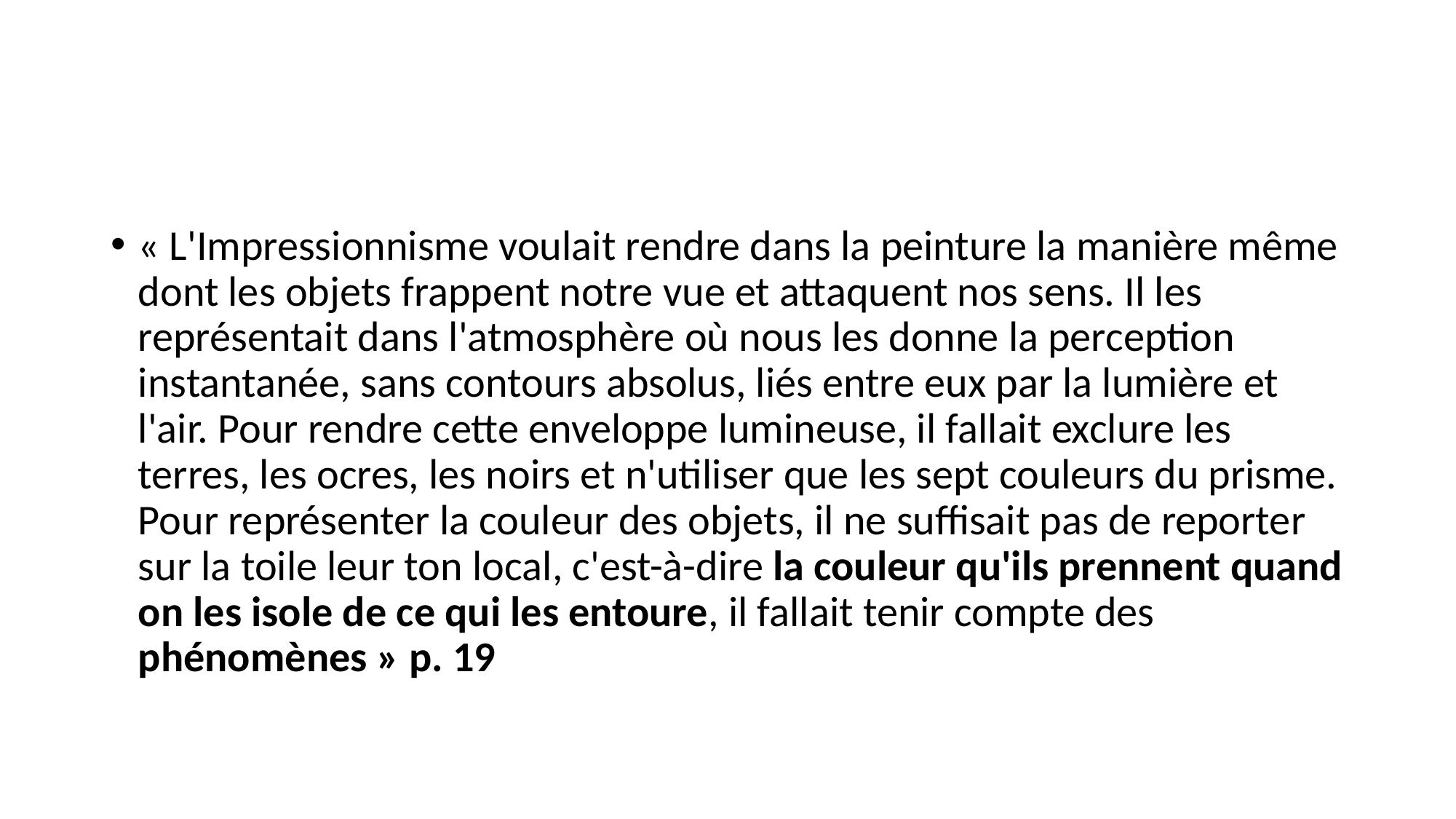

#
« L'Impressionnisme voulait rendre dans la peinture la manière même dont les objets frappent notre vue et attaquent nos sens. Il les représentait dans l'atmosphère où nous les donne la perception instantanée, sans contours absolus, liés entre eux par la lumière et l'air. Pour rendre cette enveloppe lumineuse, il fallait exclure les terres, les ocres, les noirs et n'utiliser que les sept couleurs du prisme. Pour représenter la couleur des objets, il ne suffisait pas de reporter sur la toile leur ton local, c'est-à-dire la couleur qu'ils prennent quand on les isole de ce qui les entoure, il fallait tenir compte des phénomènes » p. 19